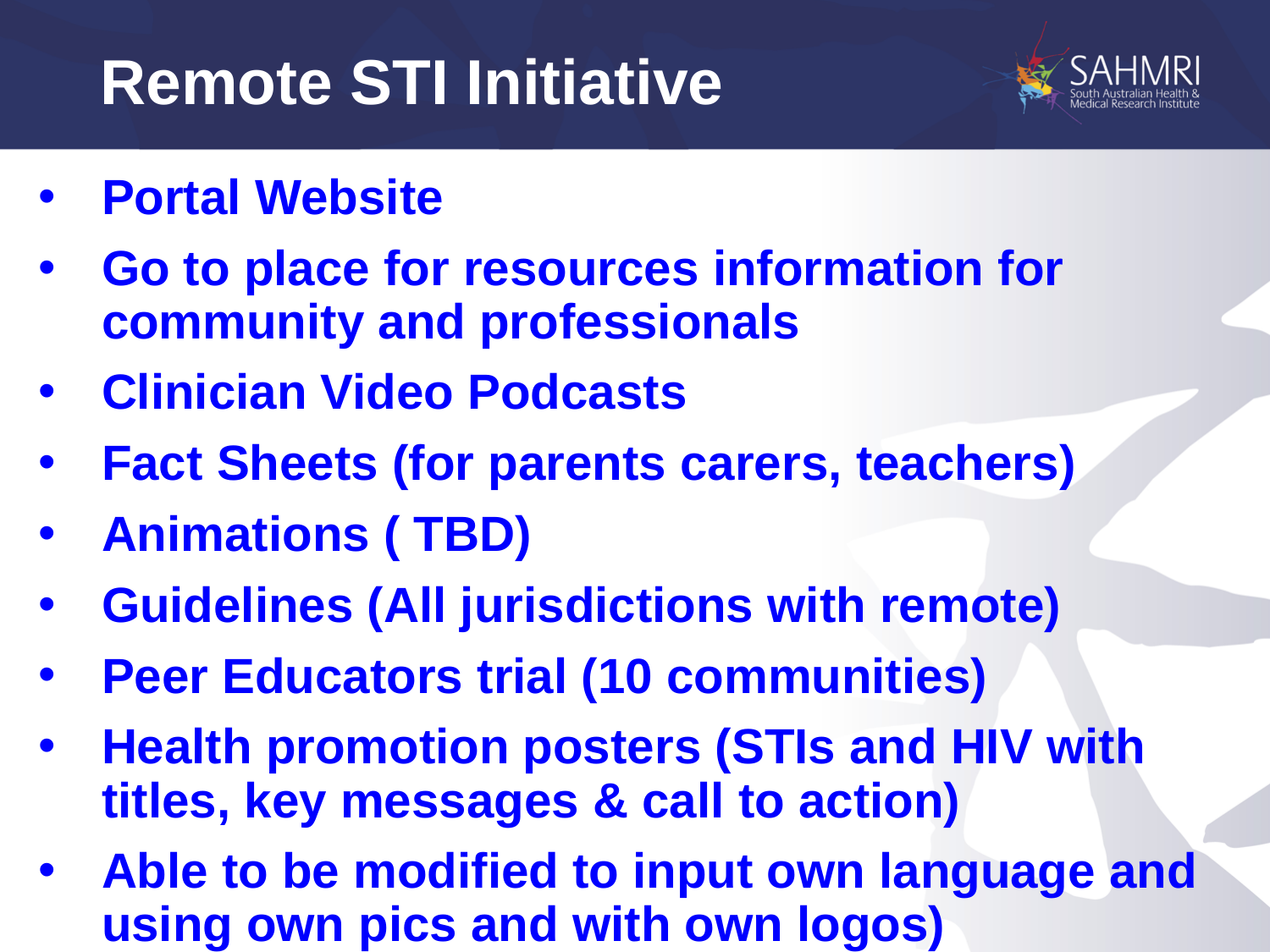

# Remote STI Initiative
Portal Website
Go to place for resources information for community and professionals
Clinician Video Podcasts
Fact Sheets (for parents carers, teachers)
Animations ( TBD)
Guidelines (All jurisdictions with remote)
Peer Educators trial (10 communities)
Health promotion posters (STIs and HIV with titles, key messages & call to action)
Able to be modified to input own language and using own pics and with own logos)